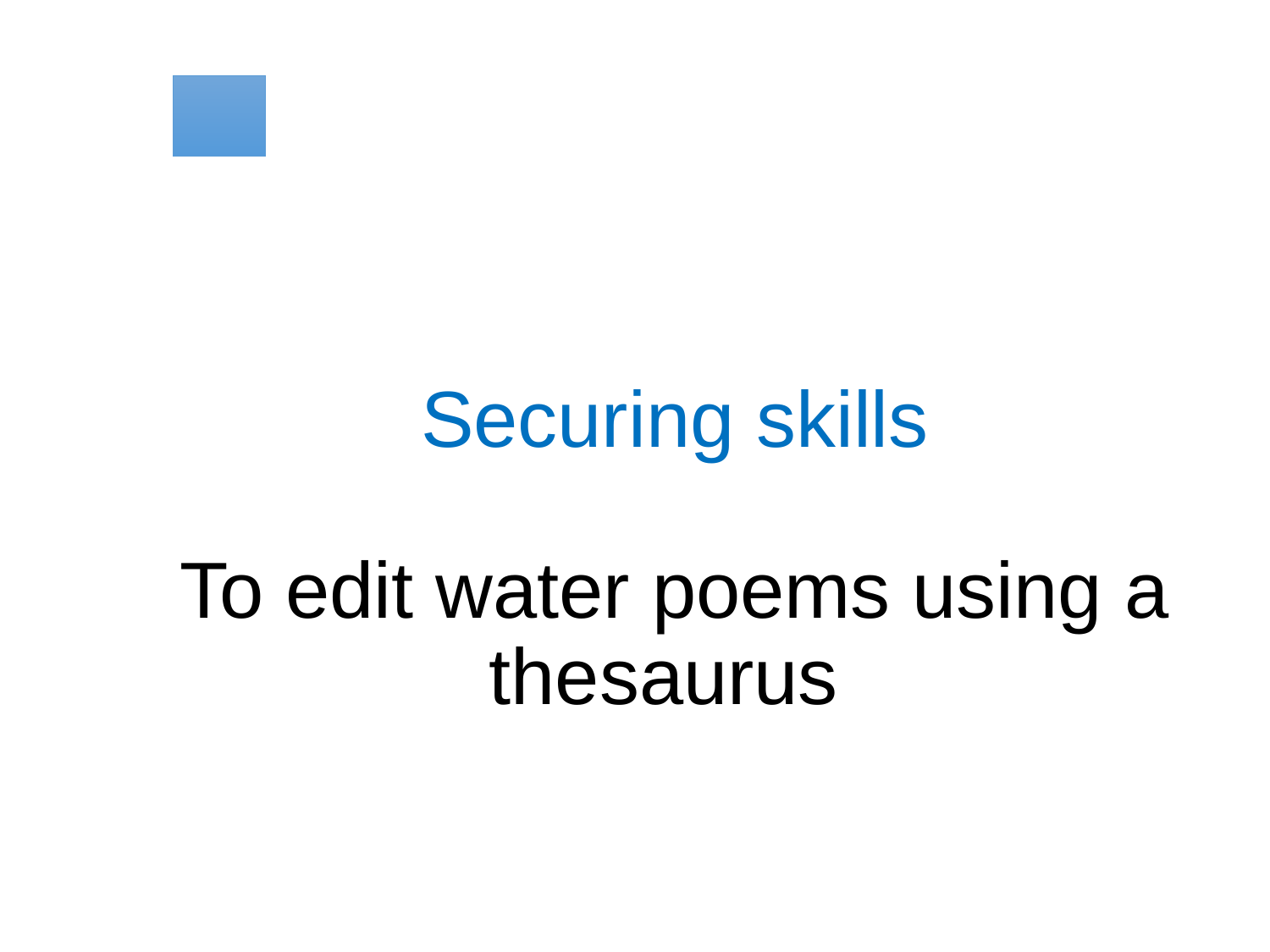

# Securing skills To edit water poems using a thesaurus